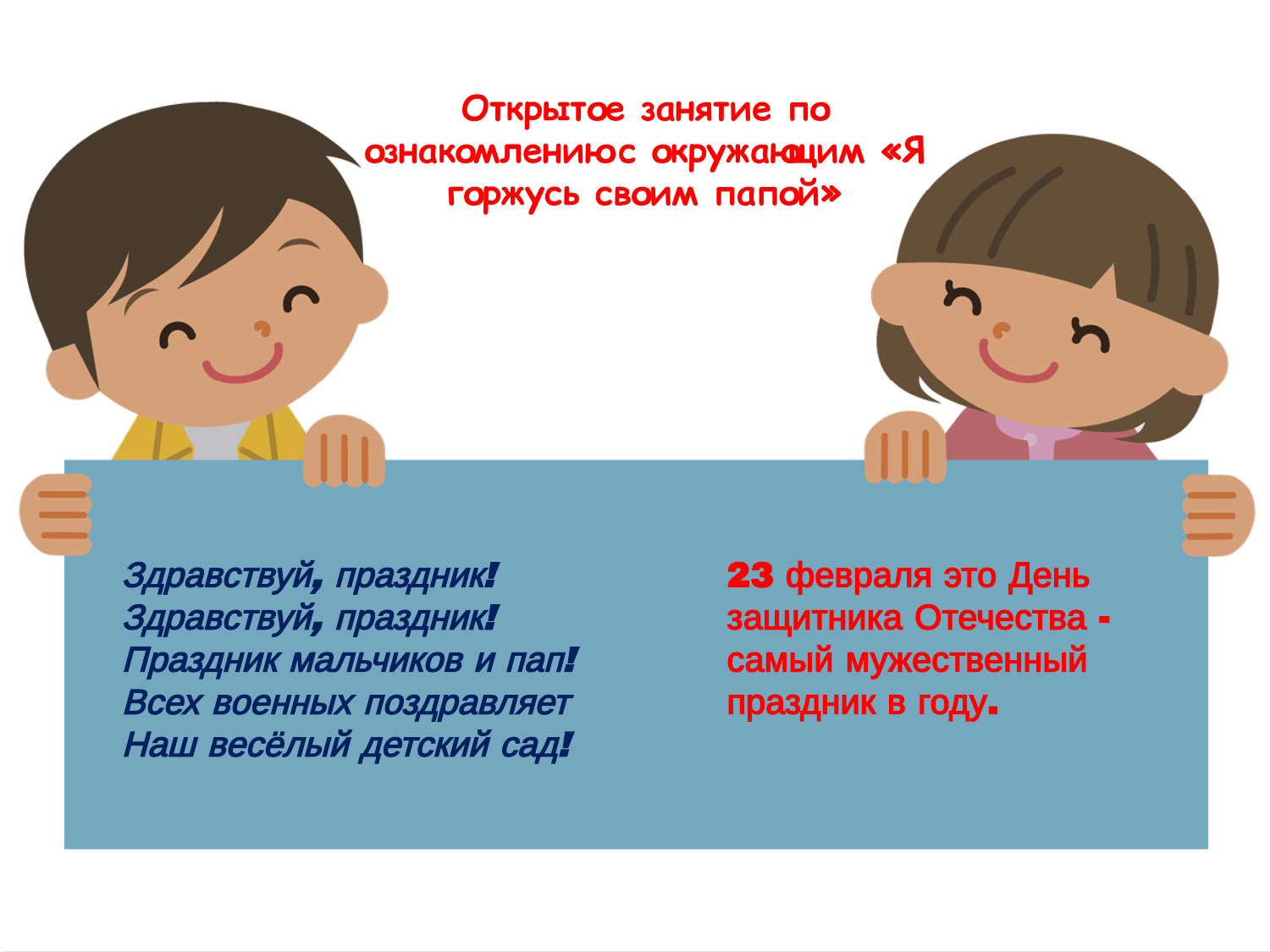

Открытое занятие по ознакомлению с окружающим «Я горжусь своим папой»

Здравствуй, праздник!
Здравствуй, праздник!
Праздник мальчиков и пап!
Всех военных поздравляет
Наш весёлый детский сад!
23 февраля это День защитника Отечества - самый мужественный праздник в году.